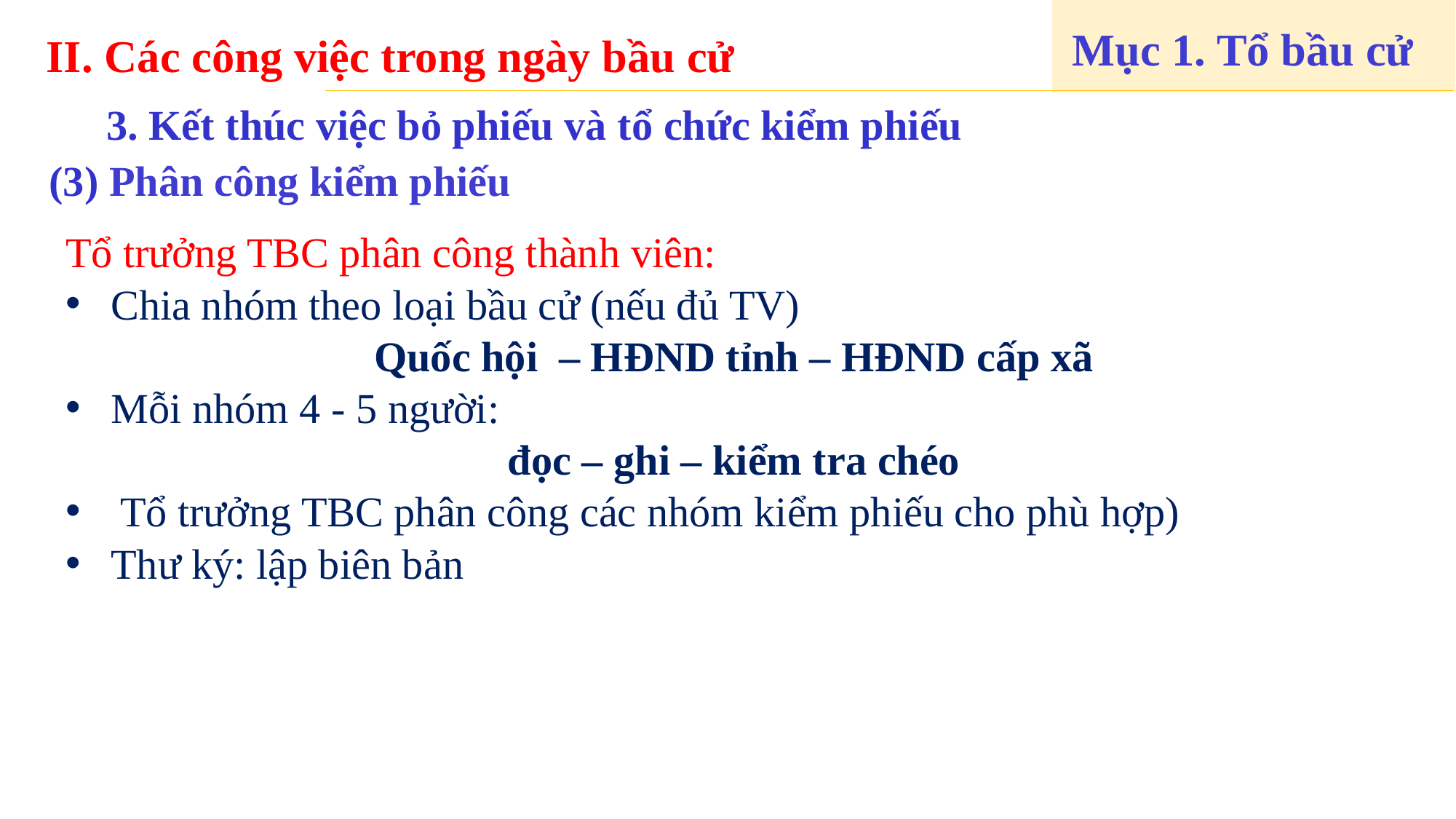

II. Các công việc trong ngày bầu cử

Mục 1. Tổ bầu cử
3. Kết thúc việc bỏ phiếu và tổ chức kiểm phiếu
(3) Phân công kiểm phiếu
Tổ trưởng TBC phân công thành viên:
Chia nhóm theo loại bầu cử (nếu đủ TV)
Quốc hội  – HĐND tỉnh – HĐND cấp xã
Mỗi nhóm 4 - 5 người:
đọc – ghi – kiểm tra chéo
Tổ trưởng TBC phân công các nhóm kiểm phiếu cho phù hợp)
Thư ký: lập biên bản